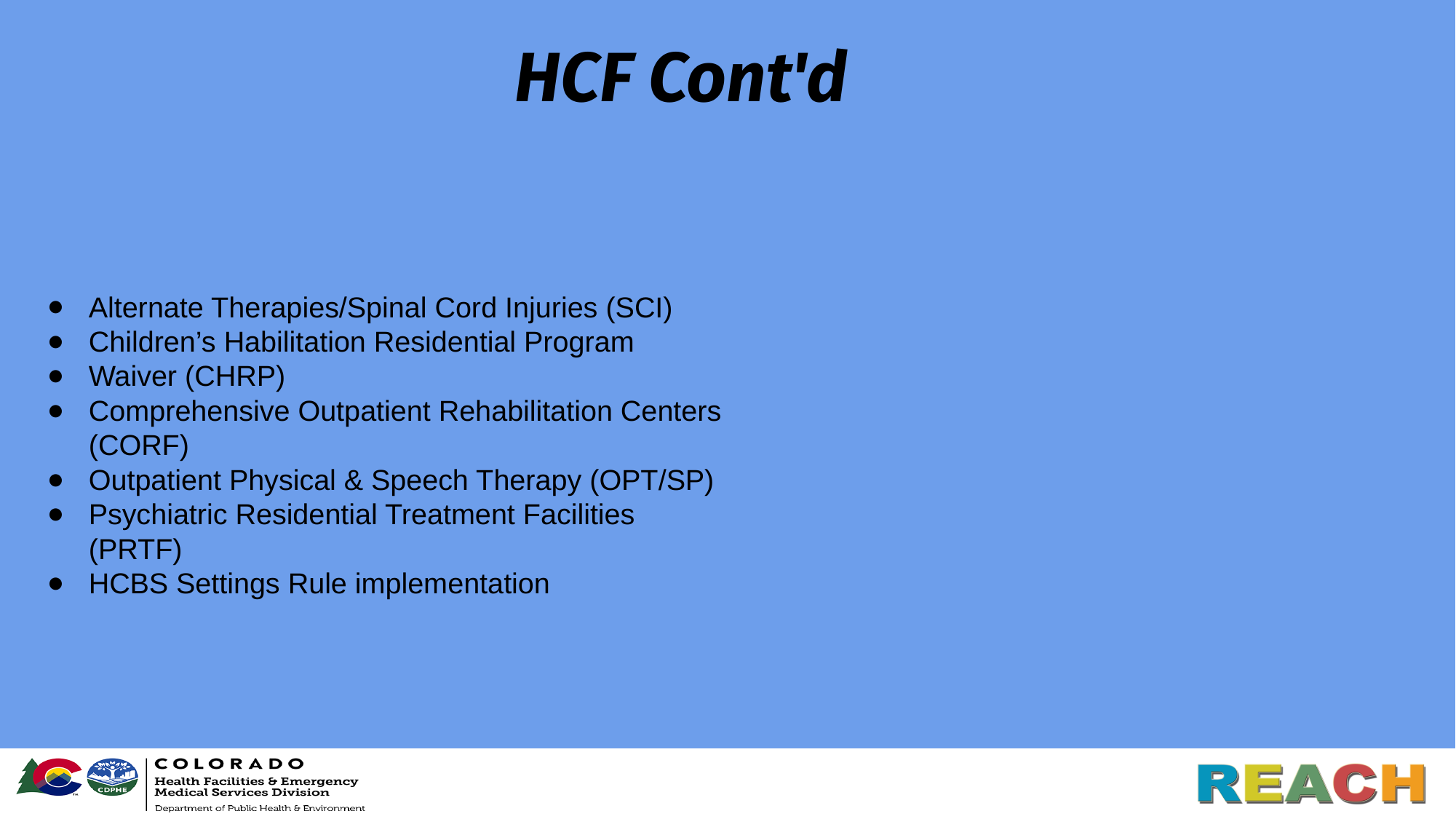

# HCF Cont'd

Alternate Therapies/Spinal Cord Injuries (SCI)
Children’s Habilitation Residential Program
Waiver (CHRP)
Comprehensive Outpatient Rehabilitation Centers
(CORF)
Outpatient Physical & Speech Therapy (OPT/SP)
Psychiatric Residential Treatment Facilities
(PRTF)
HCBS Settings Rule implementation